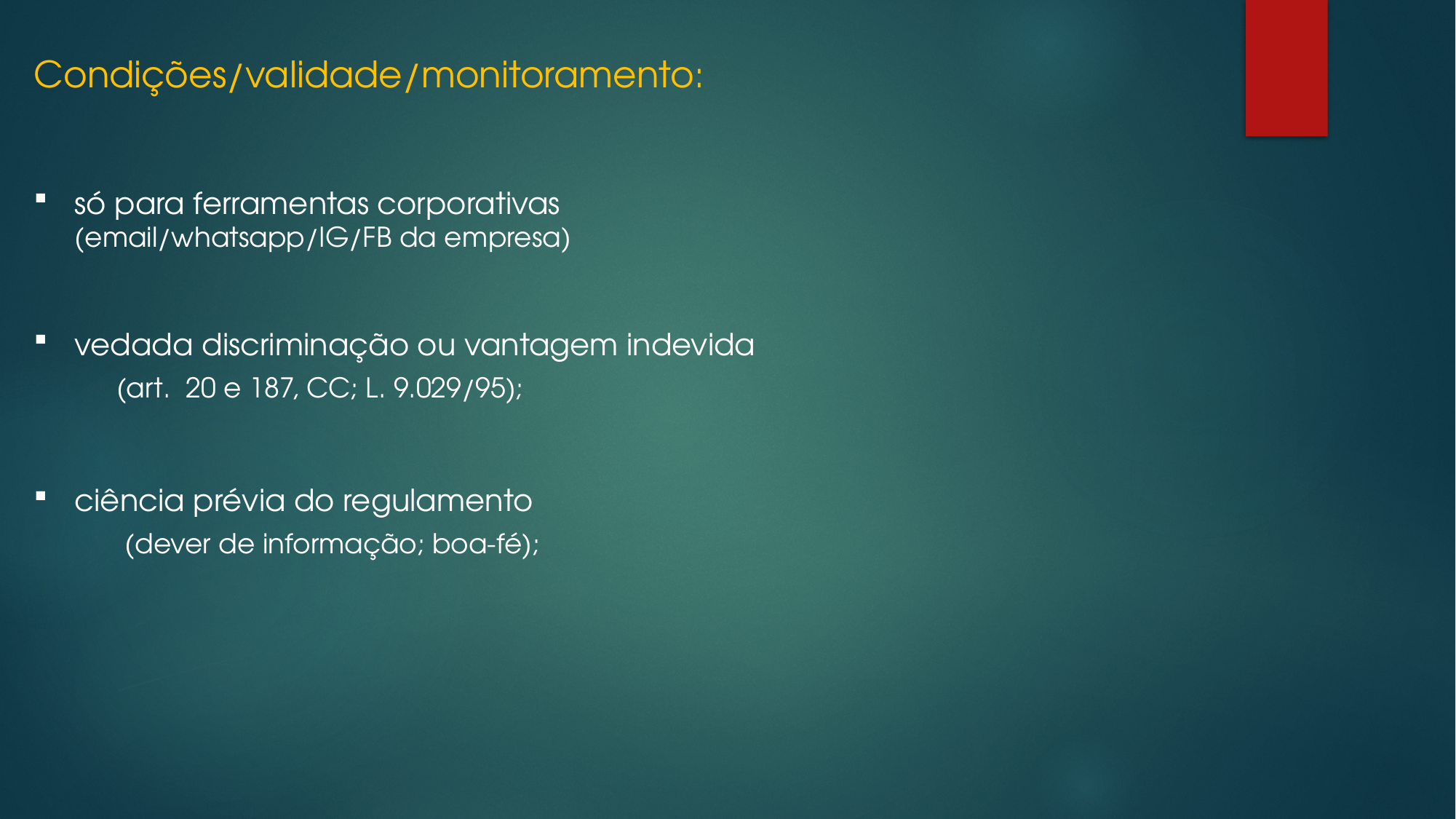

Condições/validade/monitoramento:

só para ferramentas corporativas                    (email/whatsapp/IG/FB da empresa)

vedada discriminação ou vantagem indevida                             (art.  20 e 187, CC; L. 9.029/95);

ciência prévia do regulamento                                                        (dever de informação; boa-fé);